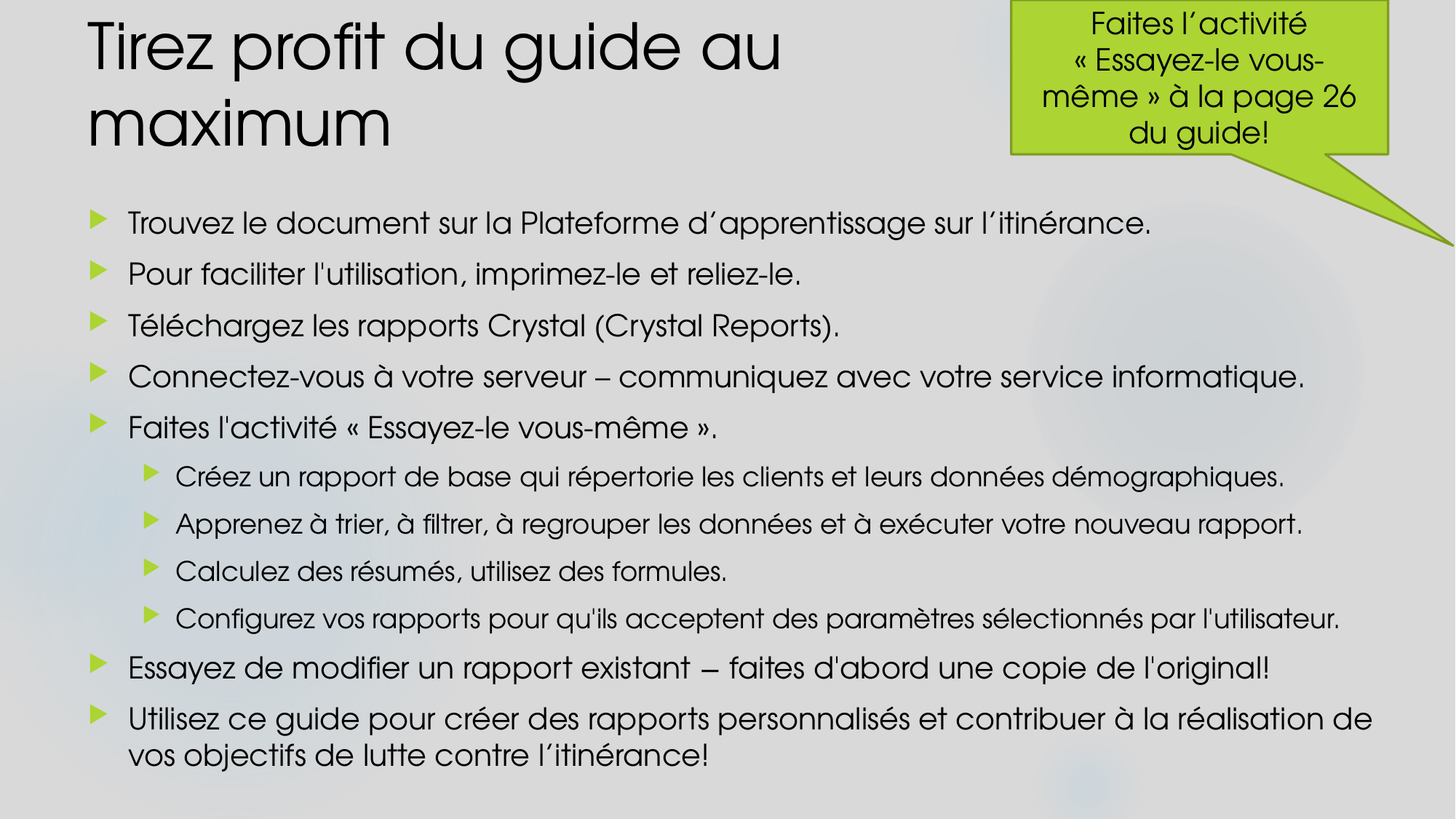

# Tirez profit du guide au maximum
Faites l’activité « Essayez-le vous-même » à la page 26 du guide!
Trouvez le document sur la Plateforme d’apprentissage sur l’itinérance.
Pour faciliter l'utilisation, imprimez-le et reliez-le.
Téléchargez les rapports Crystal (Crystal Reports).
Connectez-vous à votre serveur – communiquez avec votre service informatique.
Faites l'activité « Essayez-le vous-même ».
Créez un rapport de base qui répertorie les clients et leurs données démographiques.
Apprenez à trier, à filtrer, à regrouper les données et à exécuter votre nouveau rapport.
Calculez des résumés, utilisez des formules.
Configurez vos rapports pour qu'ils acceptent des paramètres sélectionnés par l'utilisateur.
Essayez de modifier un rapport existant − faites d'abord une copie de l'original!
Utilisez ce guide pour créer des rapports personnalisés et contribuer à la réalisation de vos objectifs de lutte contre l’itinérance!